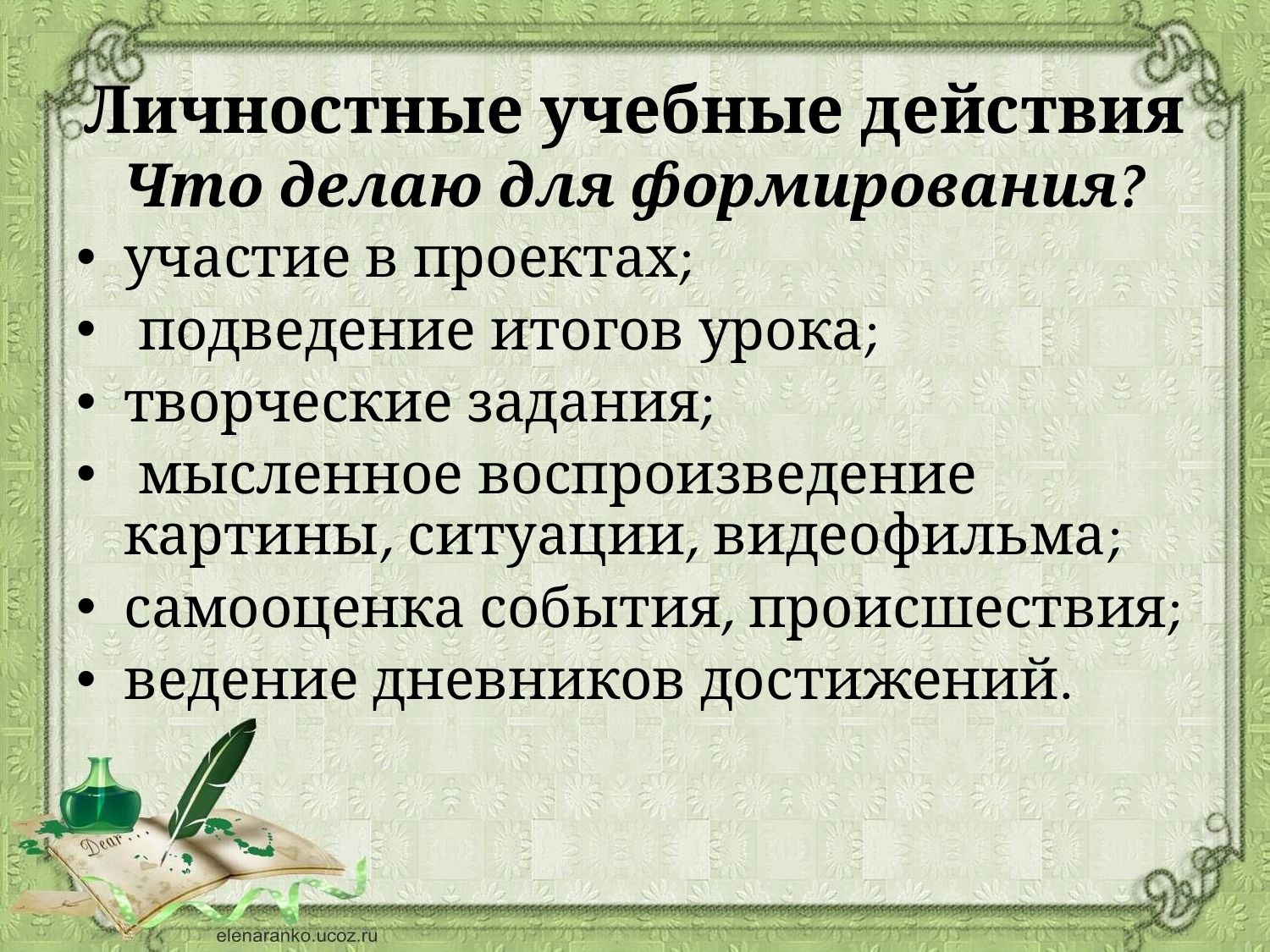

# Личностные учебные действия Что делаю для формирования?
участие в проектах;
 подведение итогов урока;
творческие задания;
 мысленное воспроизведение картины, ситуации, видеофильма;
самооценка события, происшествия;
ведение дневников достижений.